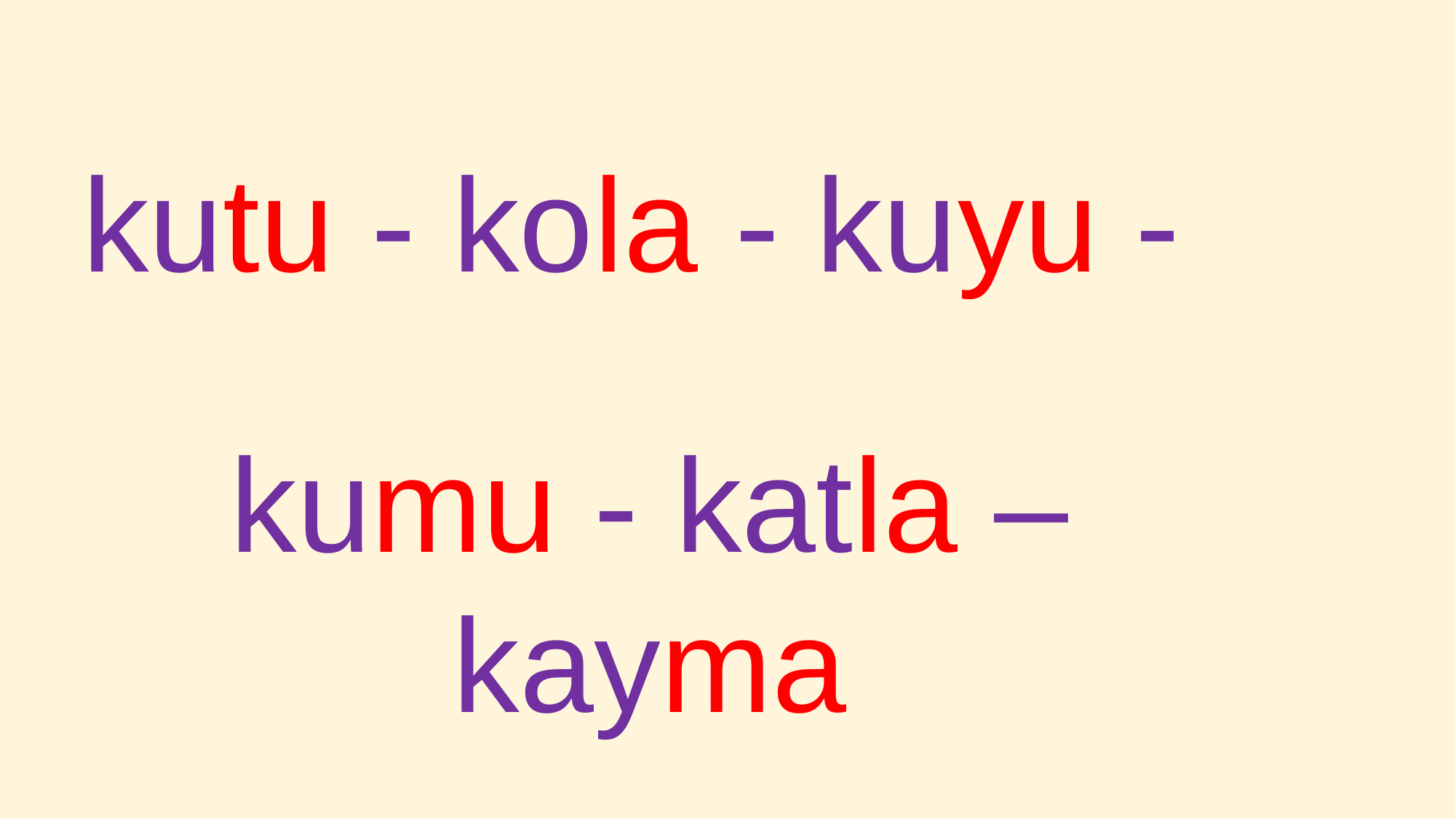

kutu - kola - kuyu -

kumu - katla – kayma